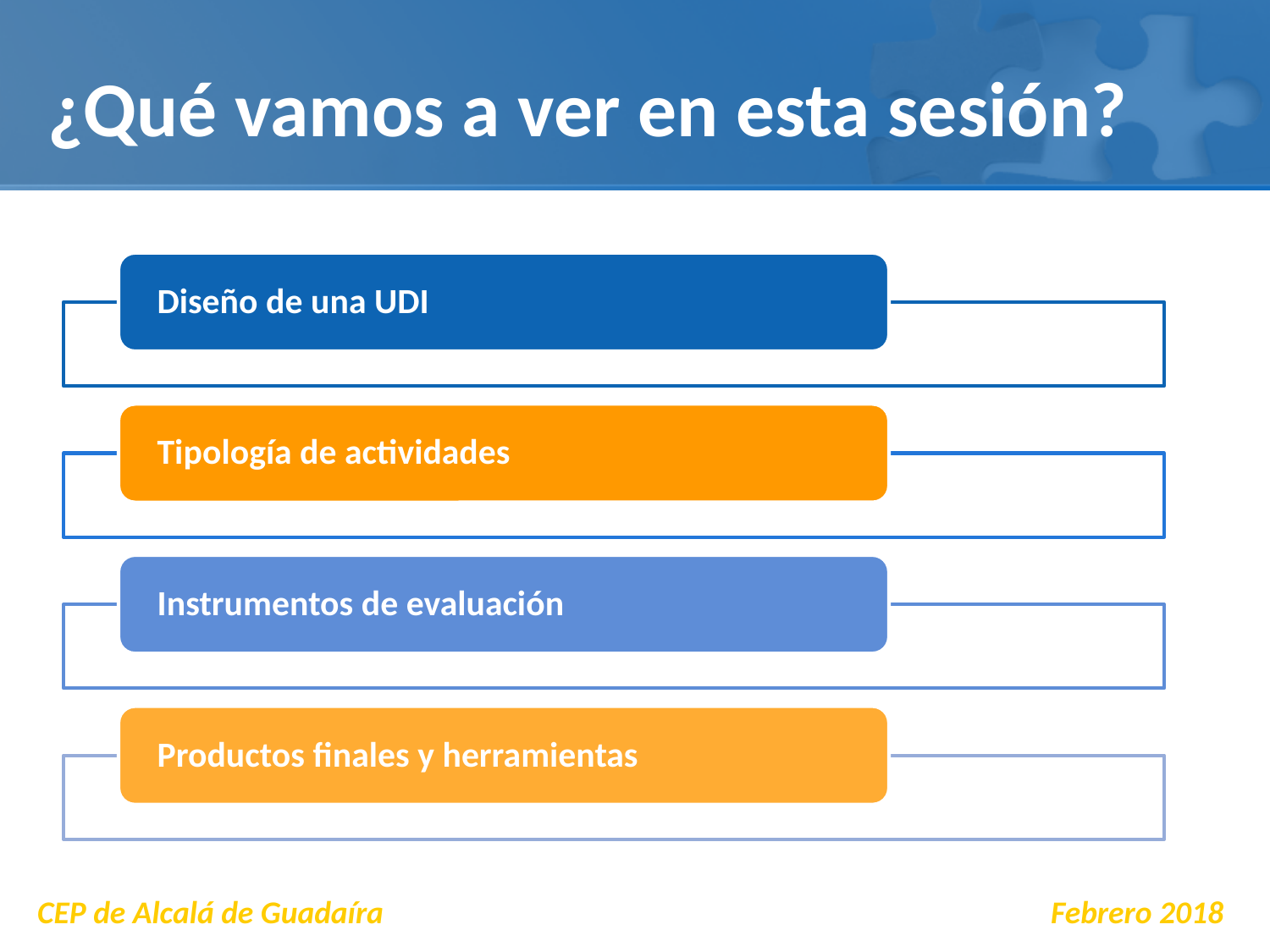

# ¿Qué vamos a ver en esta sesión?
Diseño de una UDI
Tipología de actividades
Instrumentos de evaluación
Productos finales y herramientas
CEP de Alcalá de Guadaíra                                                                                             Febrero 2018